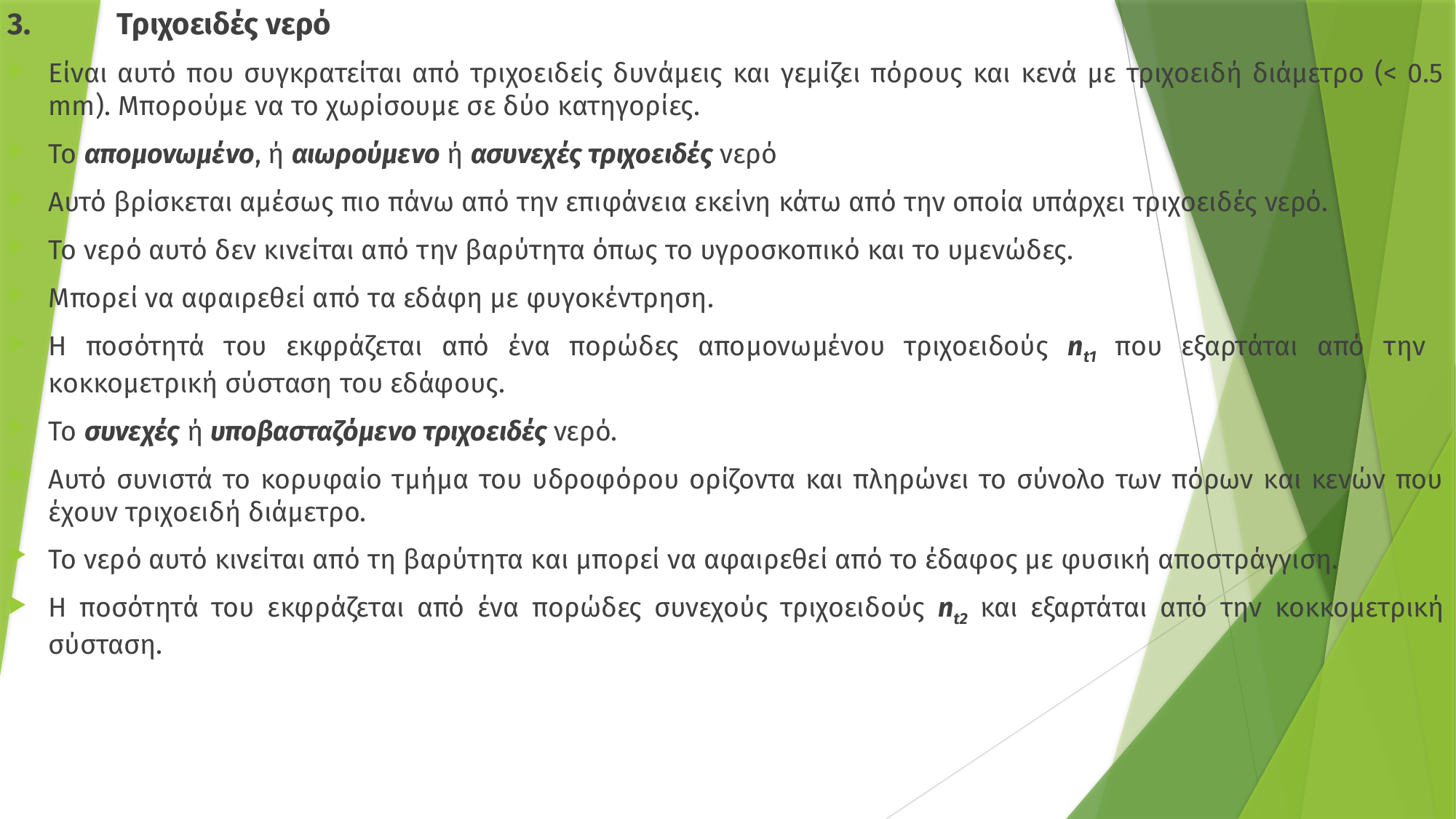

3.	Τριχοειδές νερό
Είναι αυτό που συγκρατείται από τριχοειδείς δυνάμεις και γεμίζει πόρους και κενά με τριχοειδή διάμετρο (< 0.5 mm). Μπορούμε να το χωρίσουμε σε δύο κατηγορίες.
Το απομονωμένο, ή αιωρούμενο ή ασυνεχές τριχοειδές νερό
Αυτό βρίσκεται αμέσως πιο πάνω από την επιφάνεια εκείνη κάτω από την οποία υπάρχει τριχοειδές νερό.
Το νερό αυτό δεν κινείται από την βαρύτητα όπως το υγροσκοπικό και το υμενώδες.
Μπορεί να αφαιρεθεί από τα εδάφη με φυγοκέντρηση.
Η ποσότητά του εκφράζεται από ένα πορώδες απομονωμένου τριχοειδούς nt1 που εξαρτάται από την  κοκκομετρική σύσταση του εδάφους.
Το συνεχές ή υποβασταζόμενο τριχοειδές νερό.
Αυτό συνιστά το κορυφαίο τμήμα του υδροφόρου ορίζοντα και πληρώνει το σύνολο των πόρων και κενών που έχουν τριχοειδή διάμετρο.
Το νερό αυτό κινείται από τη βαρύτητα και μπορεί να αφαιρεθεί από το έδαφος με φυσική αποστράγγιση.
Η ποσότητά του εκφράζεται από ένα πορώδες συνεχούς τριχοειδούς nt2 και εξαρτάται από την κοκκομετρική σύσταση.